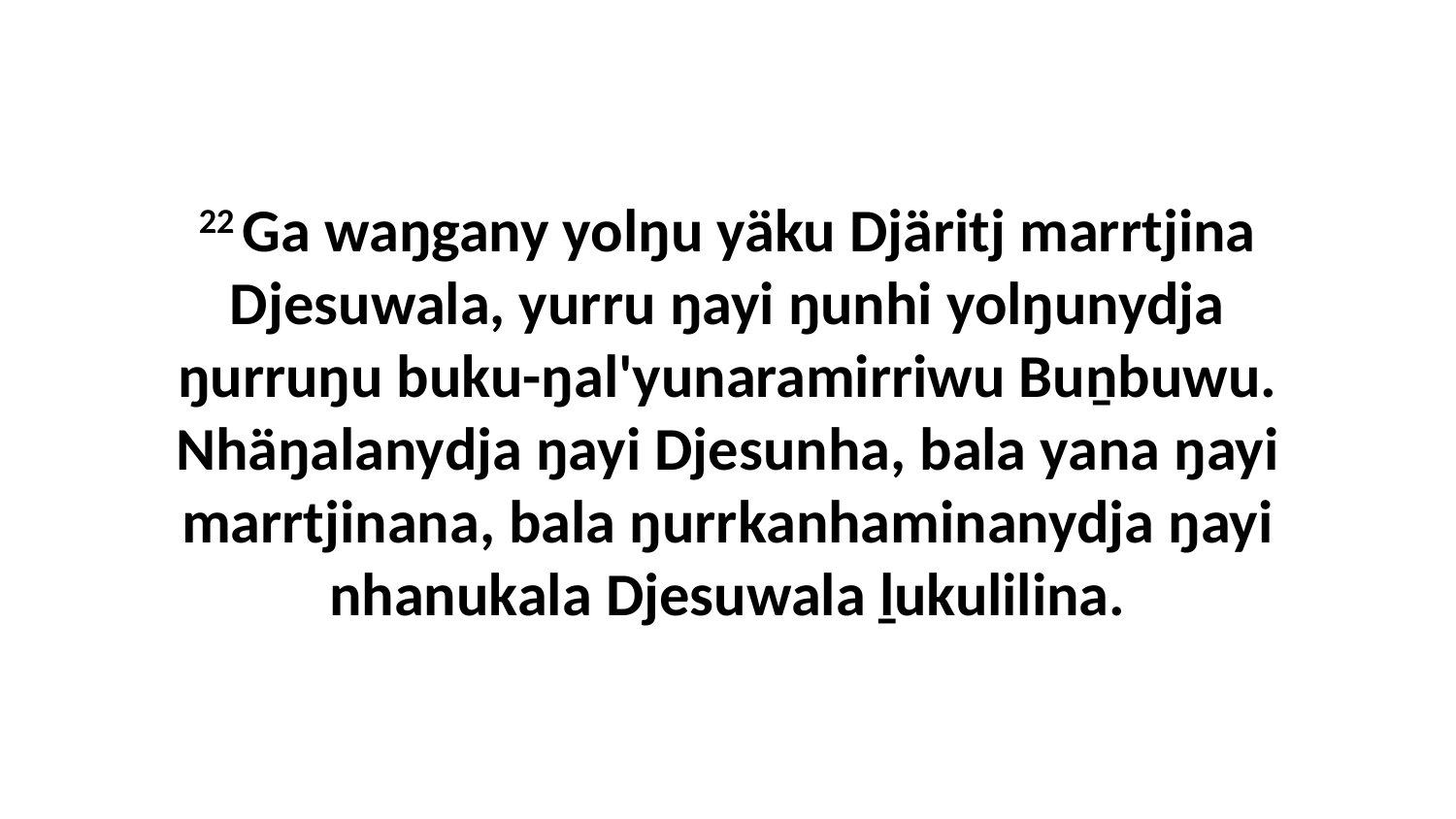

22 Ga waŋgany yolŋu yäku Djäritj marrtjina Djesuwala, yurru ŋayi ŋunhi yolŋunydja ŋurruŋu buku-ŋal'yunaramirriwu Buṉbuwu. Nhäŋalanydja ŋayi Djesunha, bala yana ŋayi marrtjinana, bala ŋurrkanhaminanydja ŋayi nhanukala Djesuwala ḻukulilina.